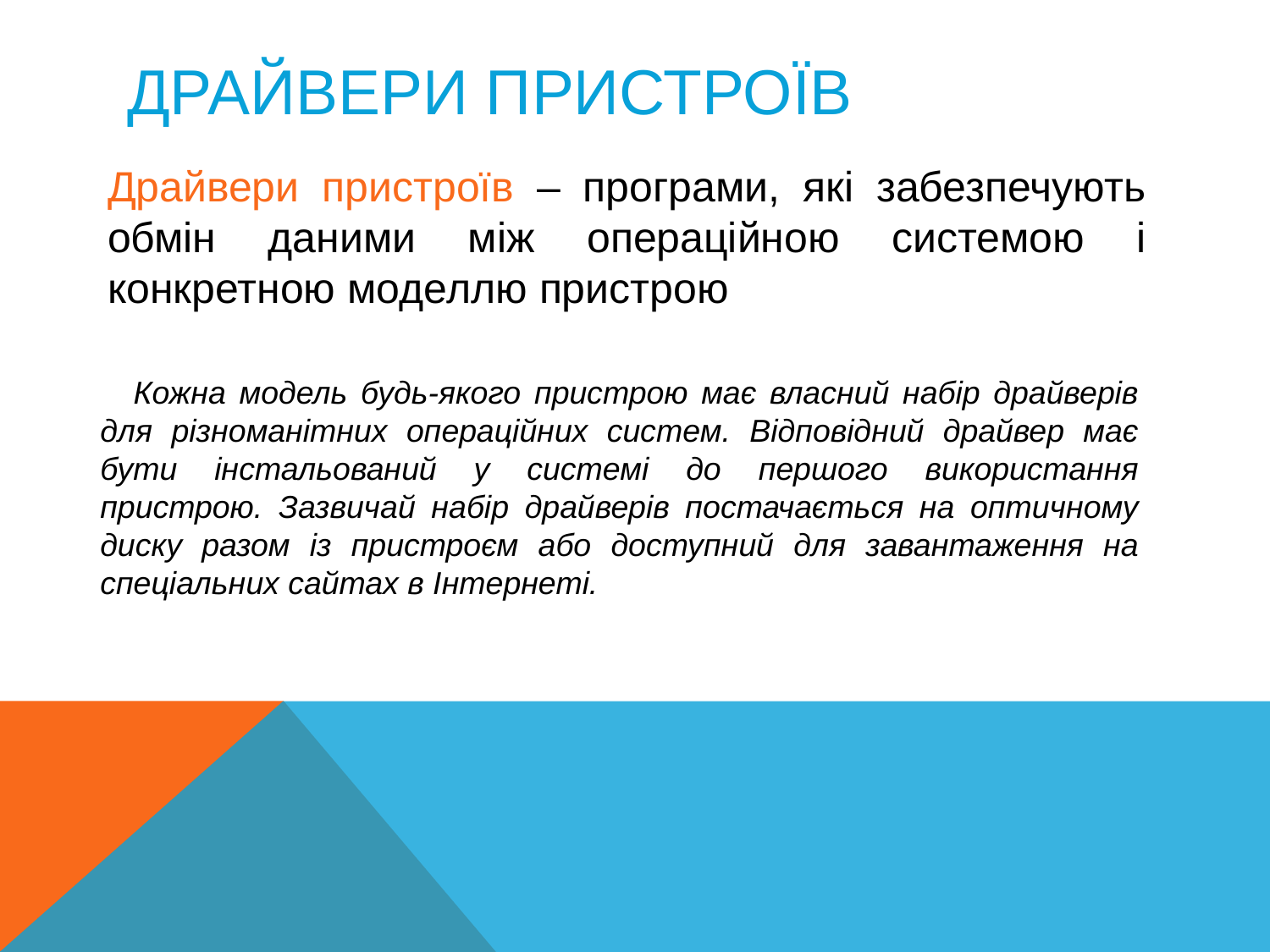

# Драйвери пристроїв
Драйвери пристроїв – програми, які забезпечують обмін даними між операційною системою і конкретною моделлю пристрою
Кожна модель будь-якого пристрою має власний набір драйверів для різноманітних операційних систем. Відповідний драйвер має бути інстальований у системі до першого використання пристрою. Зазвичай набір драйверів постачається на оптичному диску разом із пристроєм або доступний для завантаження на спеціальних сайтах в Інтернеті.